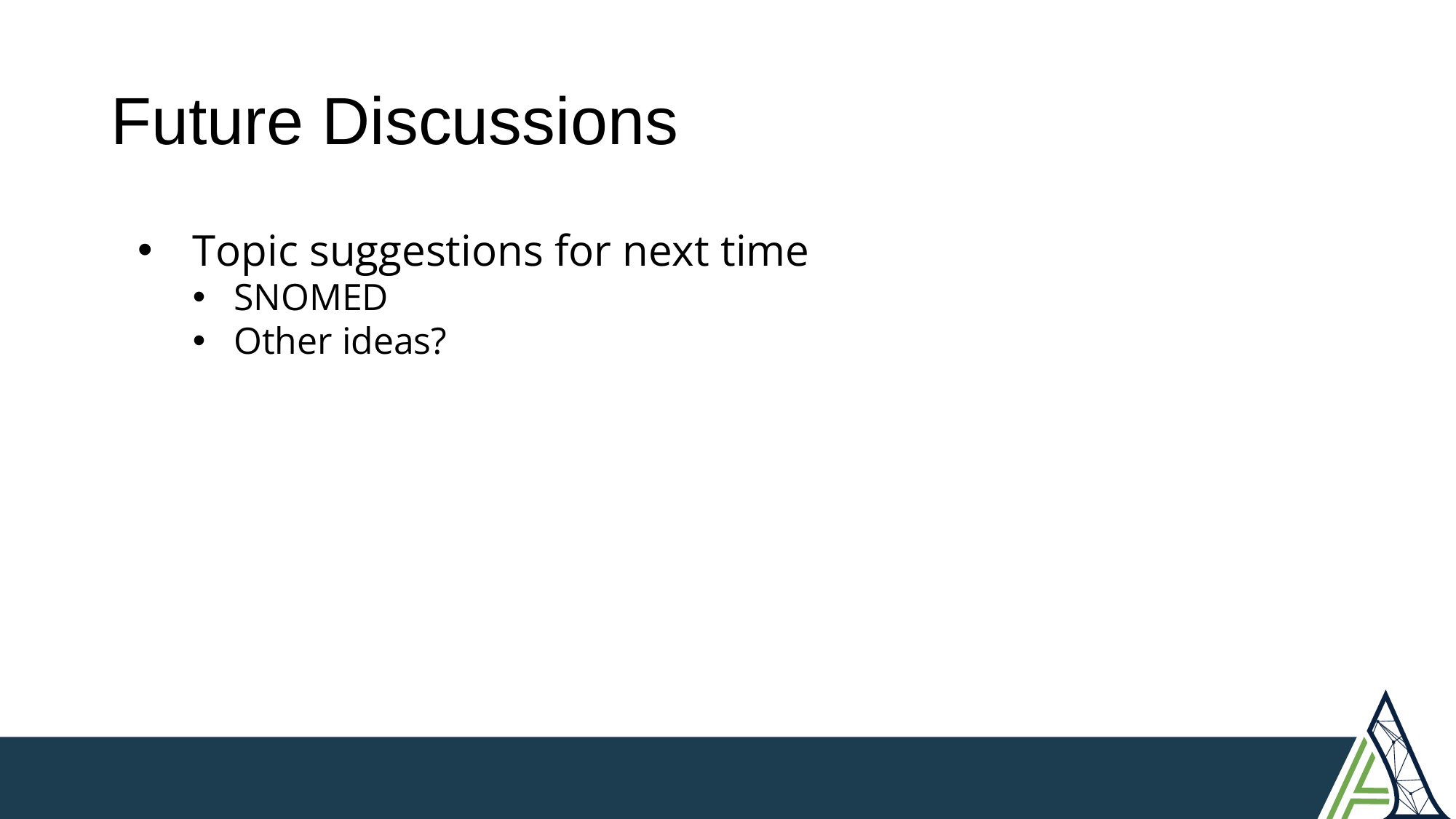

# Future Discussions
Topic suggestions for next time
SNOMED
Other ideas?